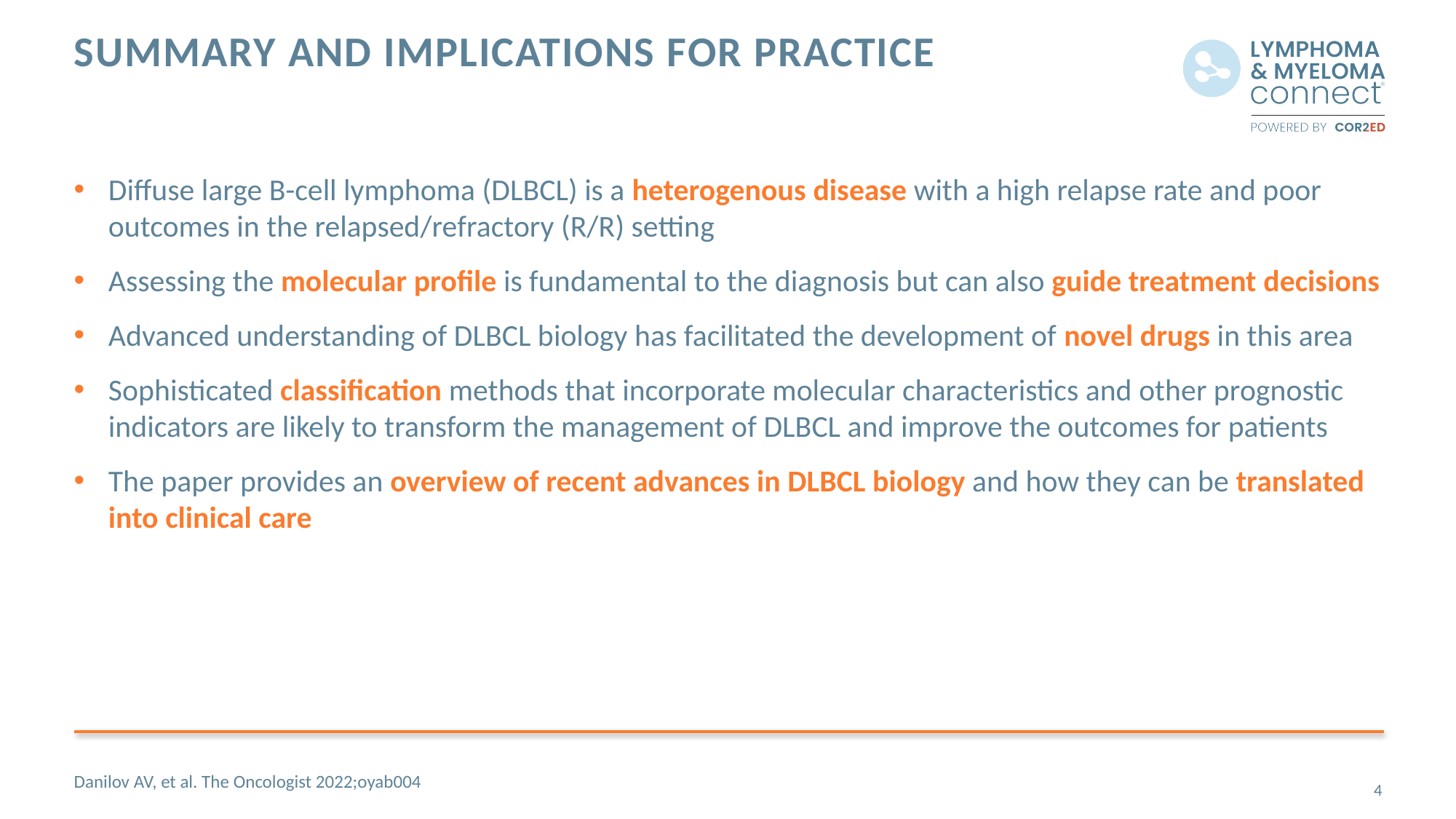

# Summary and Implications for Practice
Diffuse large B-cell lymphoma (DLBCL) is a heterogenous disease with a high relapse rate and poor outcomes in the relapsed/refractory (R/R) setting
Assessing the molecular profile is fundamental to the diagnosis but can also guide treatment decisions
Advanced understanding of DLBCL biology has facilitated the development of novel drugs in this area
Sophisticated classification methods that incorporate molecular characteristics and other prognostic indicators are likely to transform the management of DLBCL and improve the outcomes for patients
The paper provides an overview of recent advances in DLBCL biology and how they can be translated into clinical care
Danilov AV, et al. The Oncologist 2022;oyab004
4